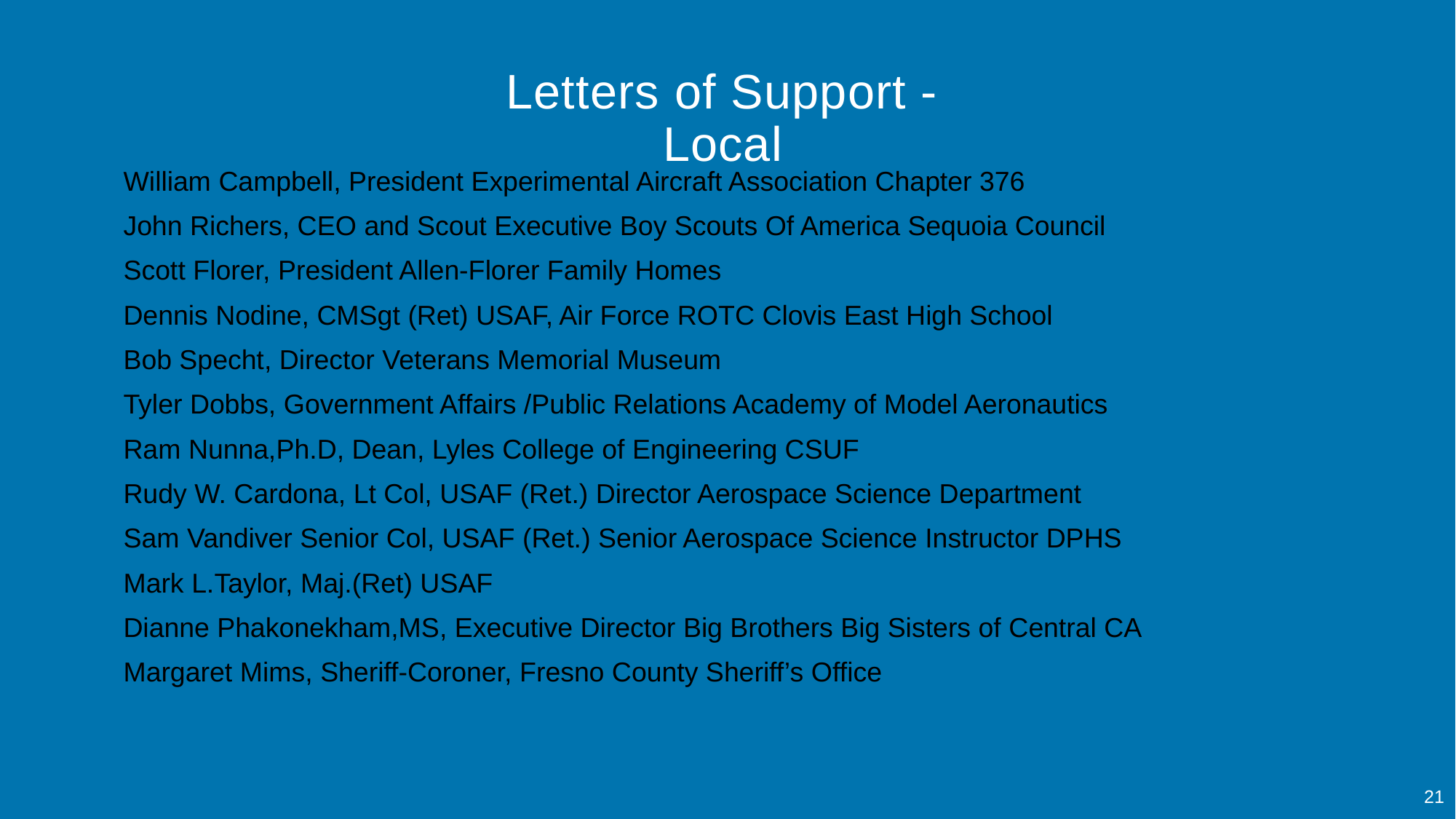

# Letters of Support - Local
William Campbell, President Experimental Aircraft Association Chapter 376
John Richers, CEO and Scout Executive Boy Scouts Of America Sequoia Council
Scott Florer, President Allen-Florer Family Homes
Dennis Nodine, CMSgt (Ret) USAF, Air Force ROTC Clovis East High School
Bob Specht, Director Veterans Memorial Museum
Tyler Dobbs, Government Affairs /Public Relations Academy of Model Aeronautics
Ram Nunna,Ph.D, Dean, Lyles College of Engineering CSUF
Rudy W. Cardona, Lt Col, USAF (Ret.) Director Aerospace Science Department
Sam Vandiver Senior Col, USAF (Ret.) Senior Aerospace Science Instructor DPHS
Mark L.Taylor, Maj.(Ret) USAF
Dianne Phakonekham,MS, Executive Director Big Brothers Big Sisters of Central CA
Margaret Mims, Sheriff-Coroner, Fresno County Sheriff’s Office
21